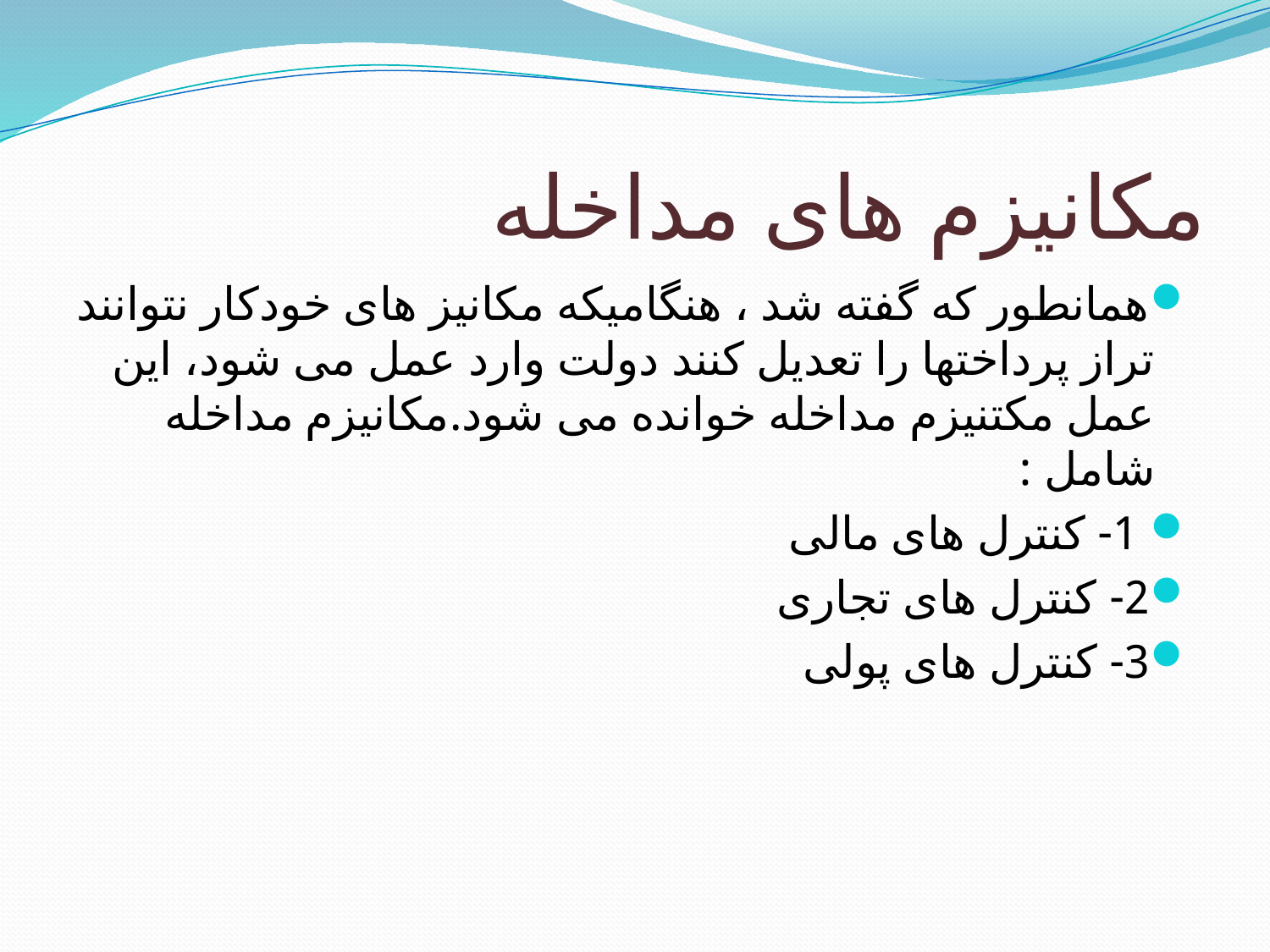

# مکانیزم های مداخله
همانطور که گفته شد ، هنگامیکه مکانیز های خودکار نتوانند تراز پرداختها را تعدیل کنند دولت وارد عمل می شود، این عمل مکتنیزم مداخله خوانده می شود.مکانیزم مداخله شامل :
 1- کنترل های مالی
2- کنترل های تجاری
3- کنترل های پولی